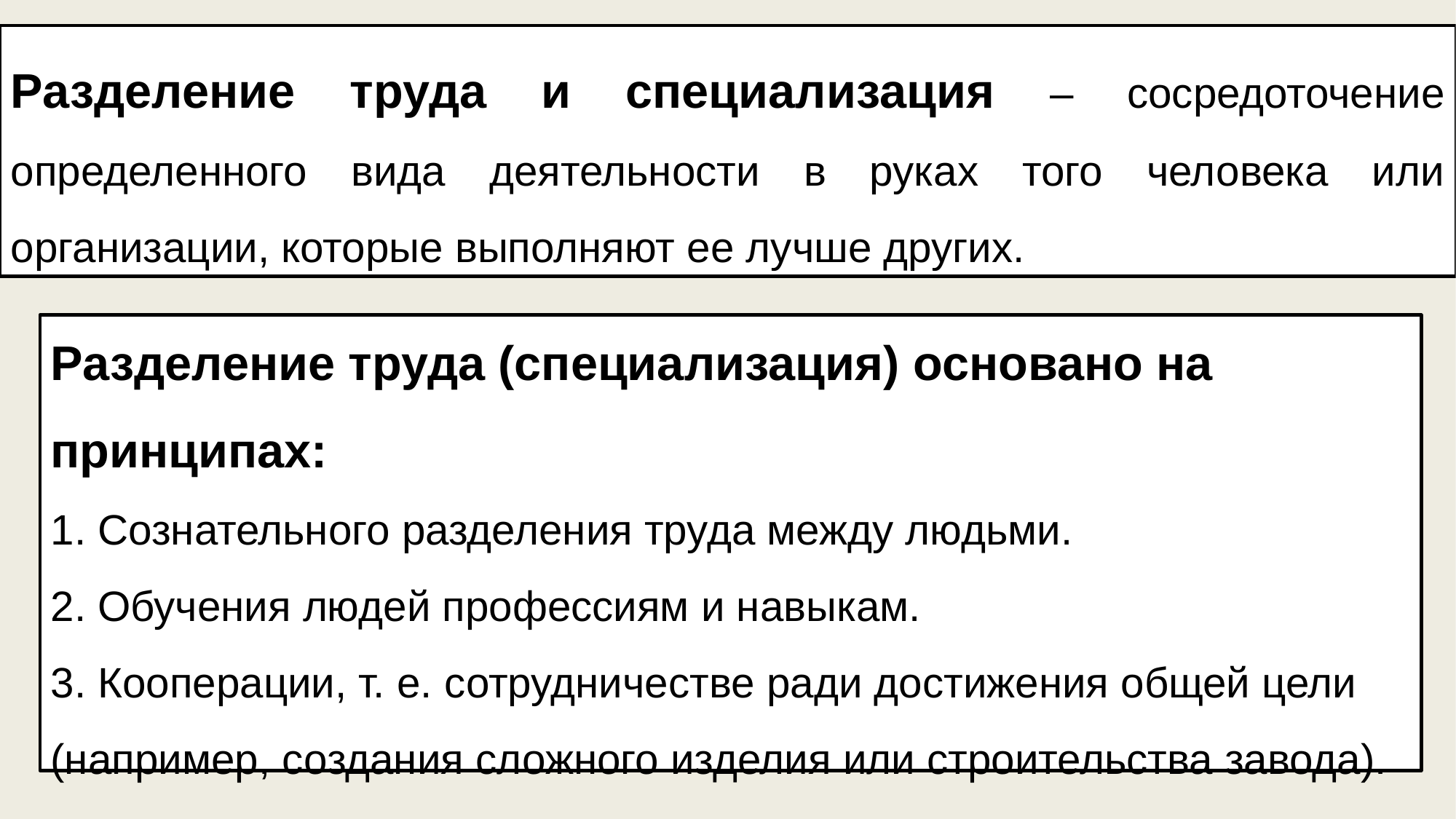

Разделение труда и специализация ‒ сосредоточение определенного вида деятельности в руках того человека или организации, которые выполняют ее лучше других.
Разделение труда (специализация) основано на принципах:
1. Сознательного разделения труда между людьми.
2. Обучения людей профессиям и навыкам.
3. Кооперации, т. е. сотрудничестве ради достижения общей цели (например, создания сложного изделия или строительства завода).